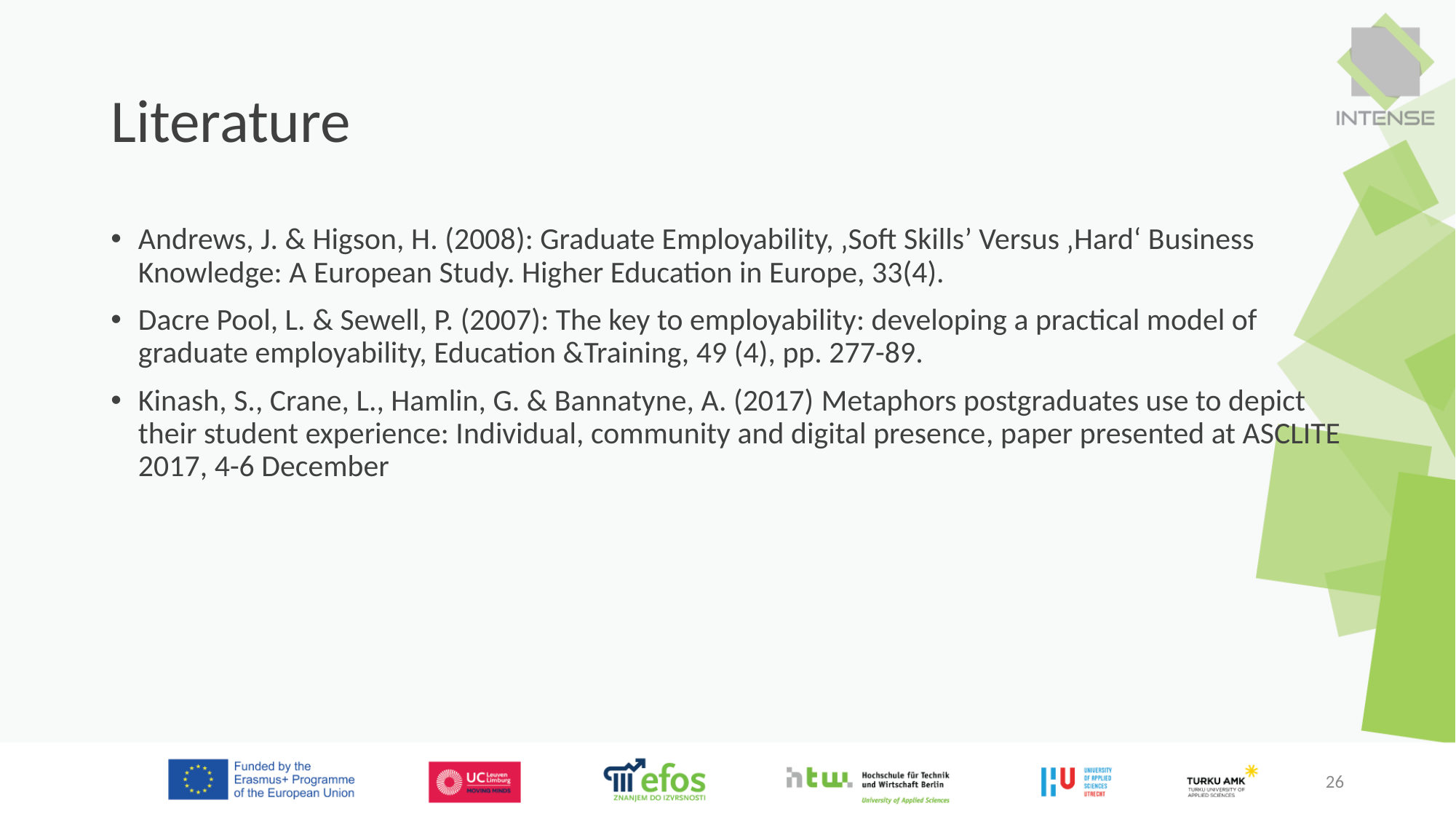

# Literature
Andrews, J. & Higson, H. (2008): Graduate Employability, ‚Soft Skills’ Versus ‚Hard‘ Business Knowledge: A European Study. Higher Education in Europe, 33(4).
Dacre Pool, L. & Sewell, P. (2007): The key to employability: developing a practical model of graduate employability, Education &Training, 49 (4), pp. 277-89.
Kinash, S., Crane, L., Hamlin, G. & Bannatyne, A. (2017) Metaphors postgraduates use to depict their student experience: Individual, community and digital presence, paper presented at ASCLITE 2017, 4-6 December
26